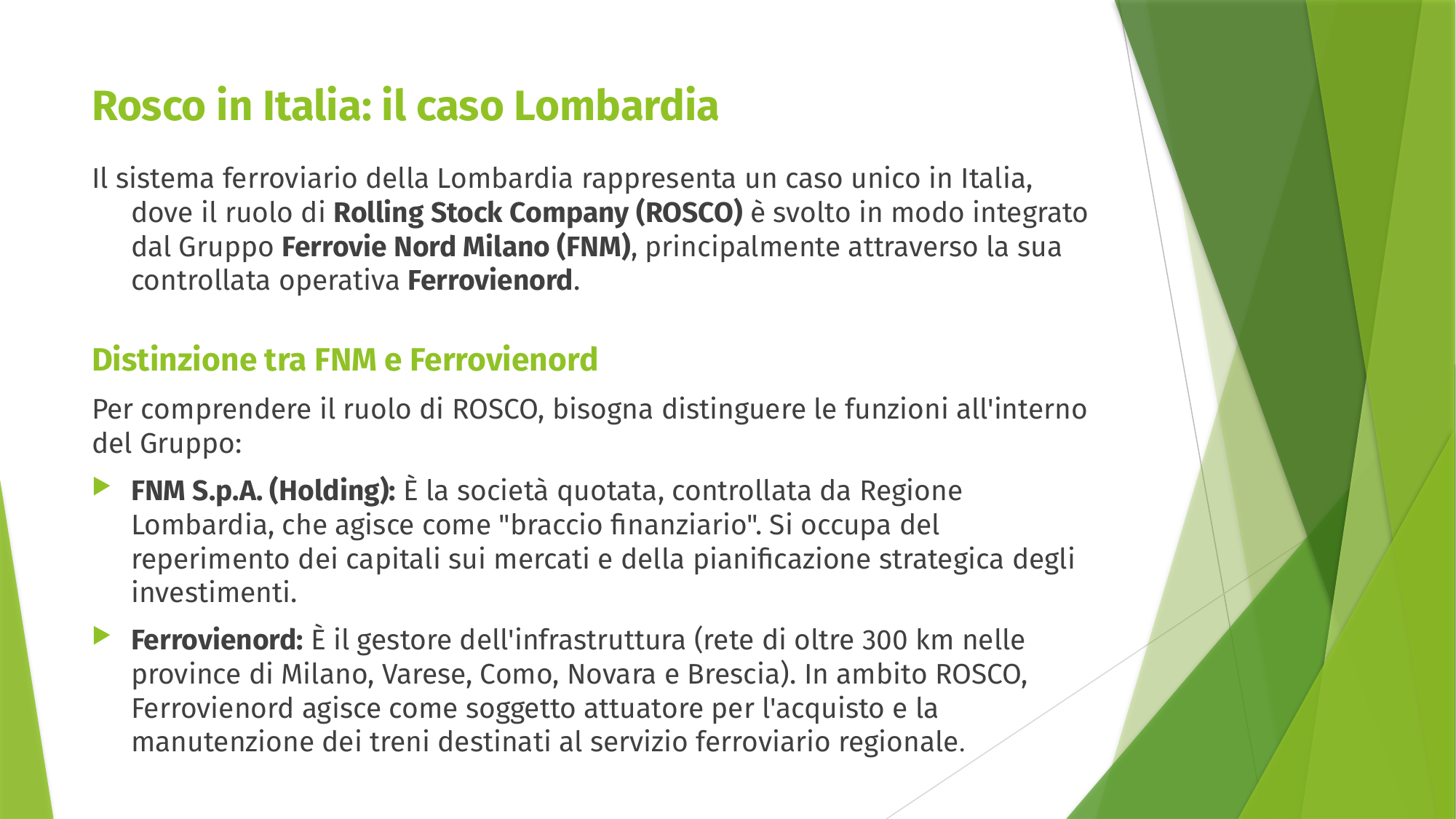

# Rosco in Italia: il caso Lombardia
Il sistema ferroviario della Lombardia rappresenta un caso unico in Italia, dove il ruolo di Rolling Stock Company (ROSCO) è svolto in modo integrato dal Gruppo Ferrovie Nord Milano (FNM), principalmente attraverso la sua controllata operativa Ferrovienord.
Distinzione tra FNM e Ferrovienord
Per comprendere il ruolo di ROSCO, bisogna distinguere le funzioni all'interno del Gruppo:
FNM S.p.A. (Holding): È la società quotata, controllata da Regione Lombardia, che agisce come "braccio finanziario". Si occupa del reperimento dei capitali sui mercati e della pianificazione strategica degli investimenti.
Ferrovienord: È il gestore dell'infrastruttura (rete di oltre 300 km nelle province di Milano, Varese, Como, Novara e Brescia). In ambito ROSCO, Ferrovienord agisce come soggetto attuatore per l'acquisto e la manutenzione dei treni destinati al servizio ferroviario regionale.